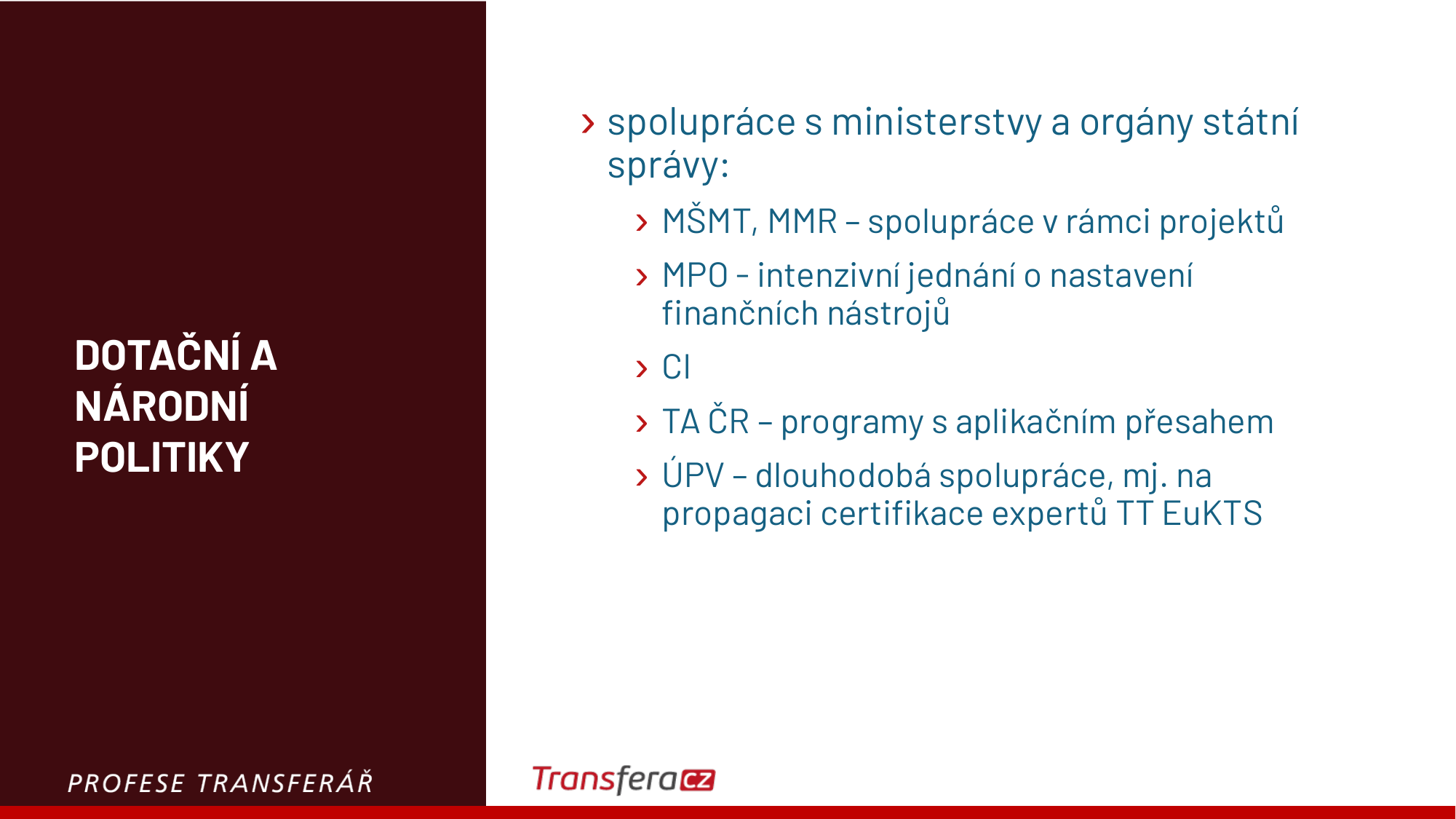

spolupráce s ministerstvy a orgány státní správy:
MŠMT, MMR – spolupráce v rámci projektů
MPO - intenzivní jednání o nastavení finančních nástrojů
CI
TA ČR – programy s aplikačním přesahem
ÚPV – dlouhodobá spolupráce, mj. na propagaci certifikace expertů TT EuKTS

# Dotační a národní politiky